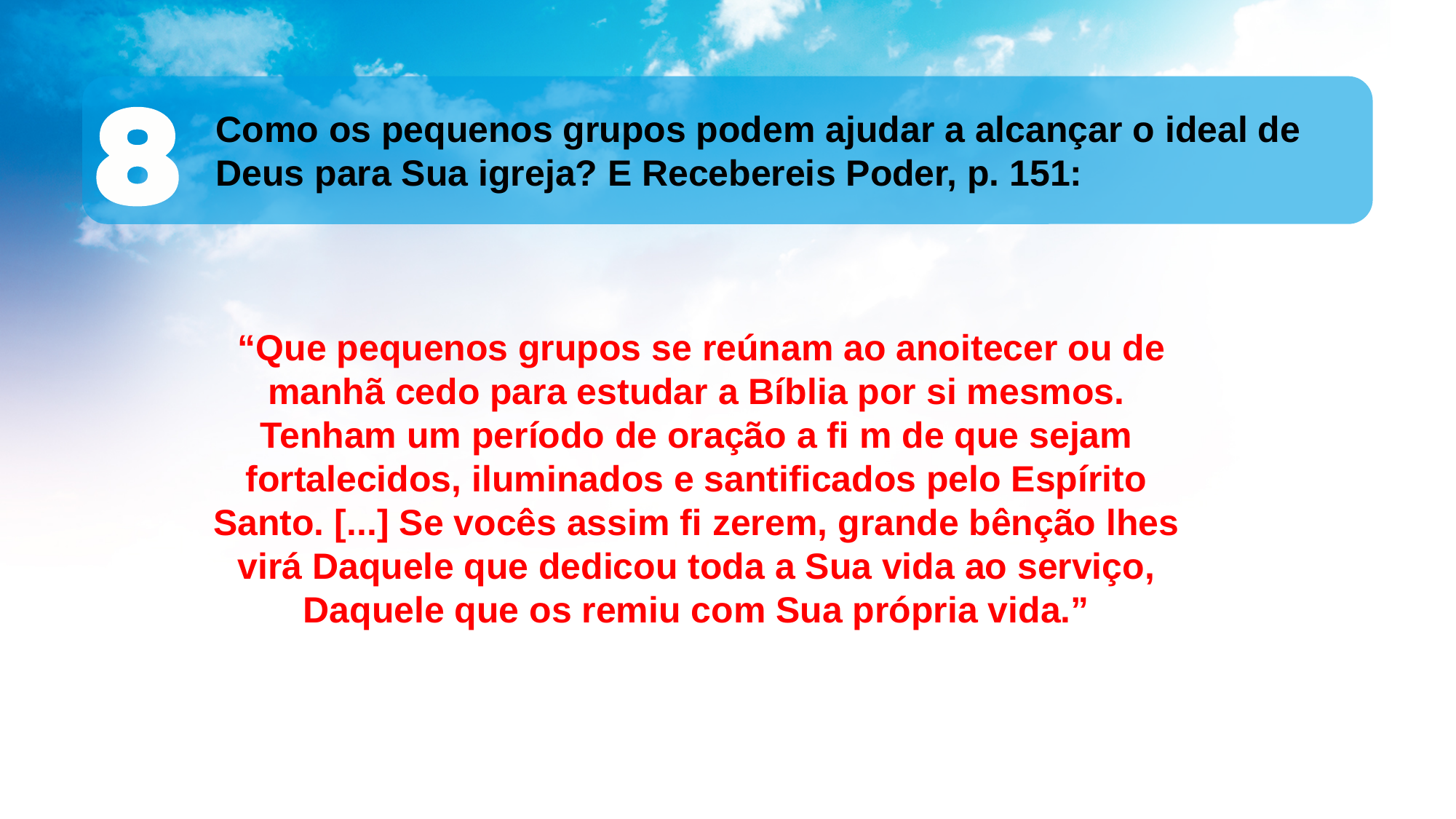

8

Como os pequenos grupos podem ajudar a alcançar o ideal de Deus para Sua igreja? E Recebereis Poder, p. 151:
 “Que pequenos grupos se reúnam ao anoitecer ou de manhã cedo para estudar a Bíblia por si mesmos. Tenham um período de oração a ﬁ m de que sejam fortalecidos, iluminados e santiﬁcados pelo Espírito Santo. [...] Se vocês assim ﬁ zerem, grande bênção lhes virá Daquele que dedicou toda a Sua vida ao serviço, Daquele que os remiu com Sua própria vida.”